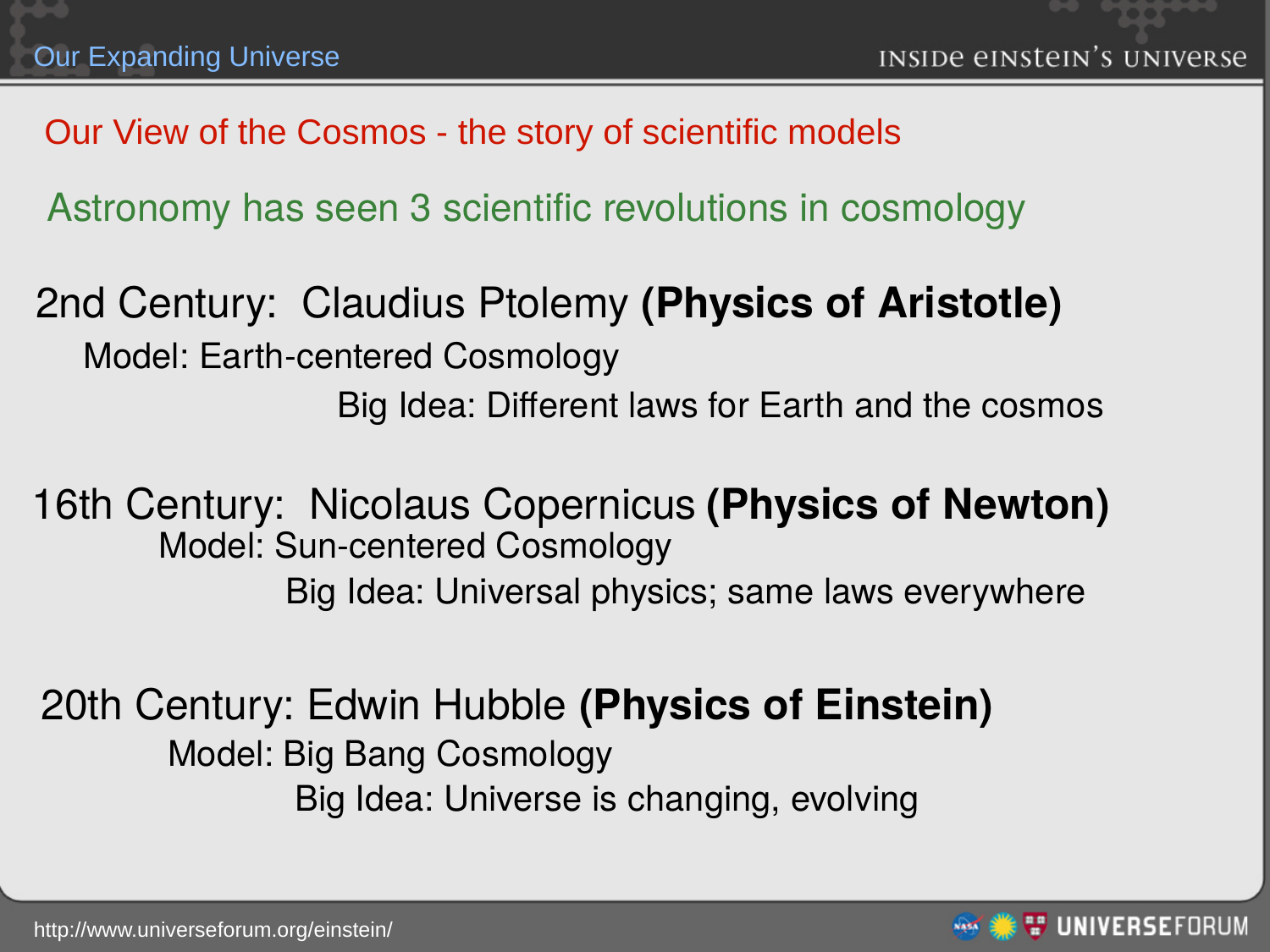

Our View of the Cosmos - the story of scientific models
Astronomy has seen 3 scientific revolutions in cosmology
2nd Century:  Claudius Ptolemy (Physics of Aristotle)
	Model: Earth-centered Cosmology
			Big Idea: Different laws for Earth and the cosmos
16th Century:  Nicolaus Copernicus (Physics of Newton) 		Model: Sun-centered Cosmology
		Big Idea: Universal physics; same laws everywhere
20th Century: Edwin Hubble (Physics of Einstein)
	Model: Big Bang Cosmology
		Big Idea: Universe is changing, evolving